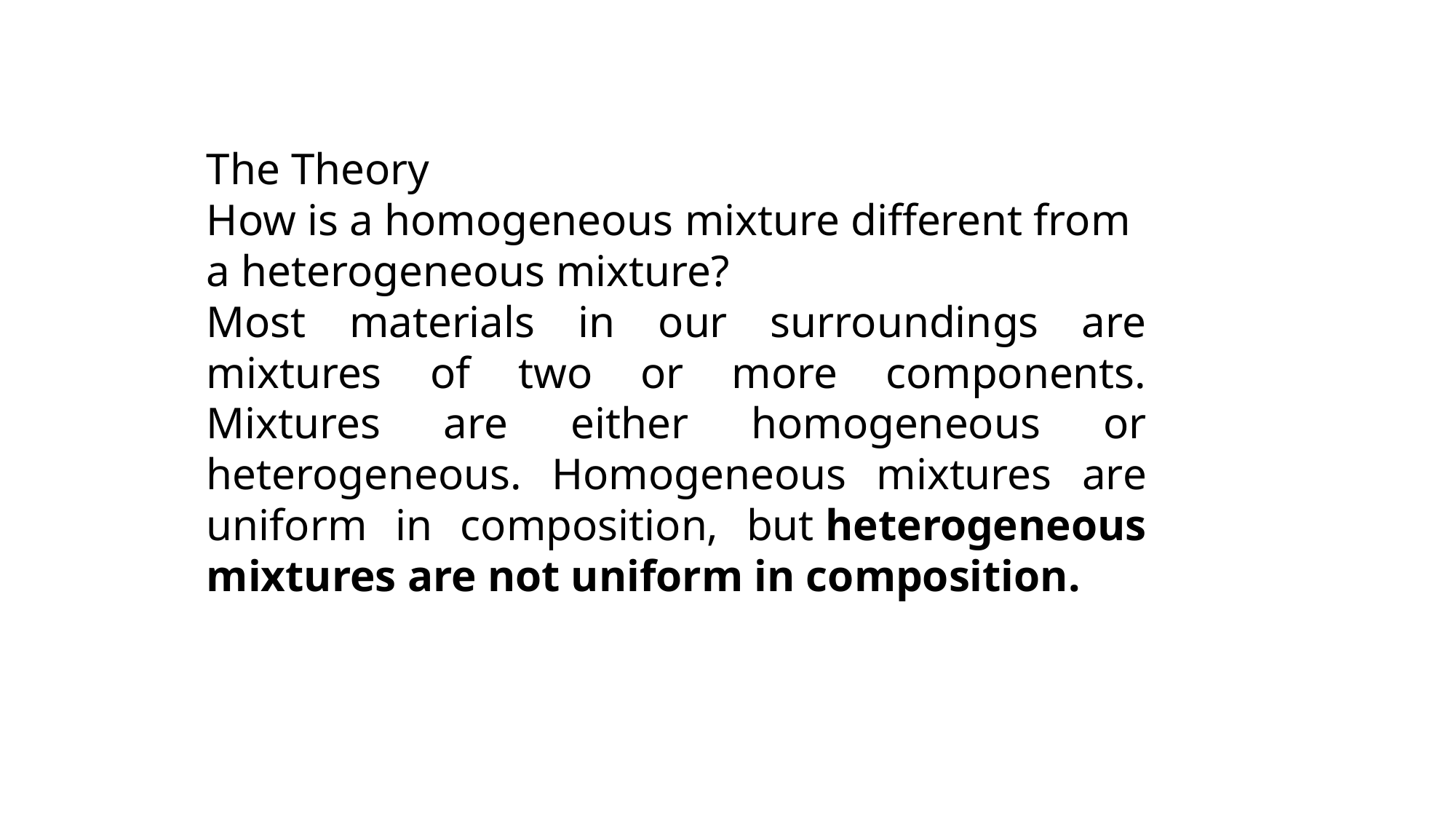

The Theory
How is a homogeneous mixture different from a heterogeneous mixture?
Most materials in our surroundings are mixtures of two or more components. Mixtures are either homogeneous or heterogeneous. Homogeneous mixtures are uniform in composition, but heterogeneous mixtures are not uniform in composition.